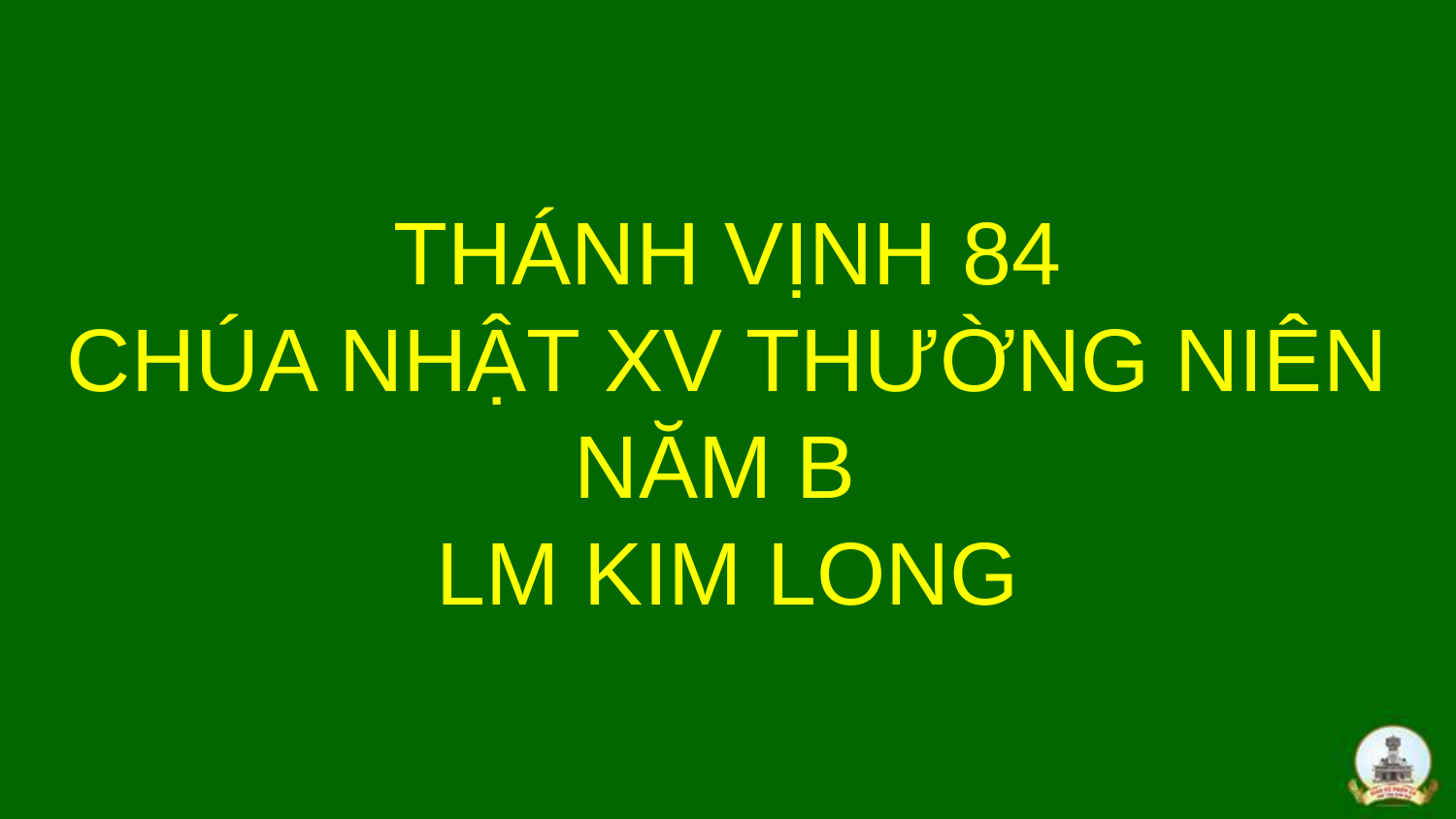

# THÁNH VỊNH 84 CHÚA NHẬT XV THƯỜNG NIÊN NĂM B LM KIM LONG